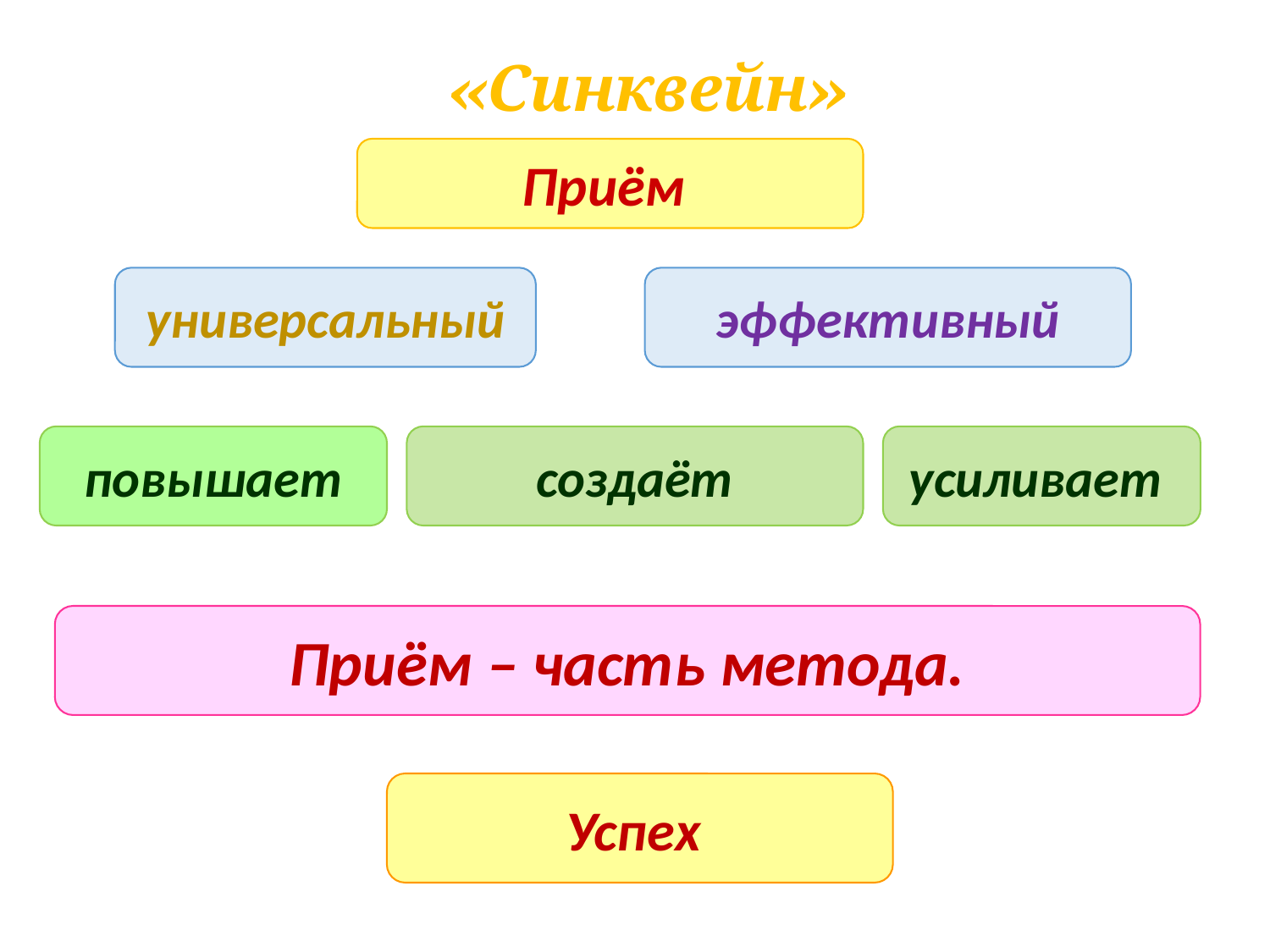

«Синквейн»
Приём
универсальный
эффективный
повышает
создаёт
усиливает
Приём – часть метода.
Успех